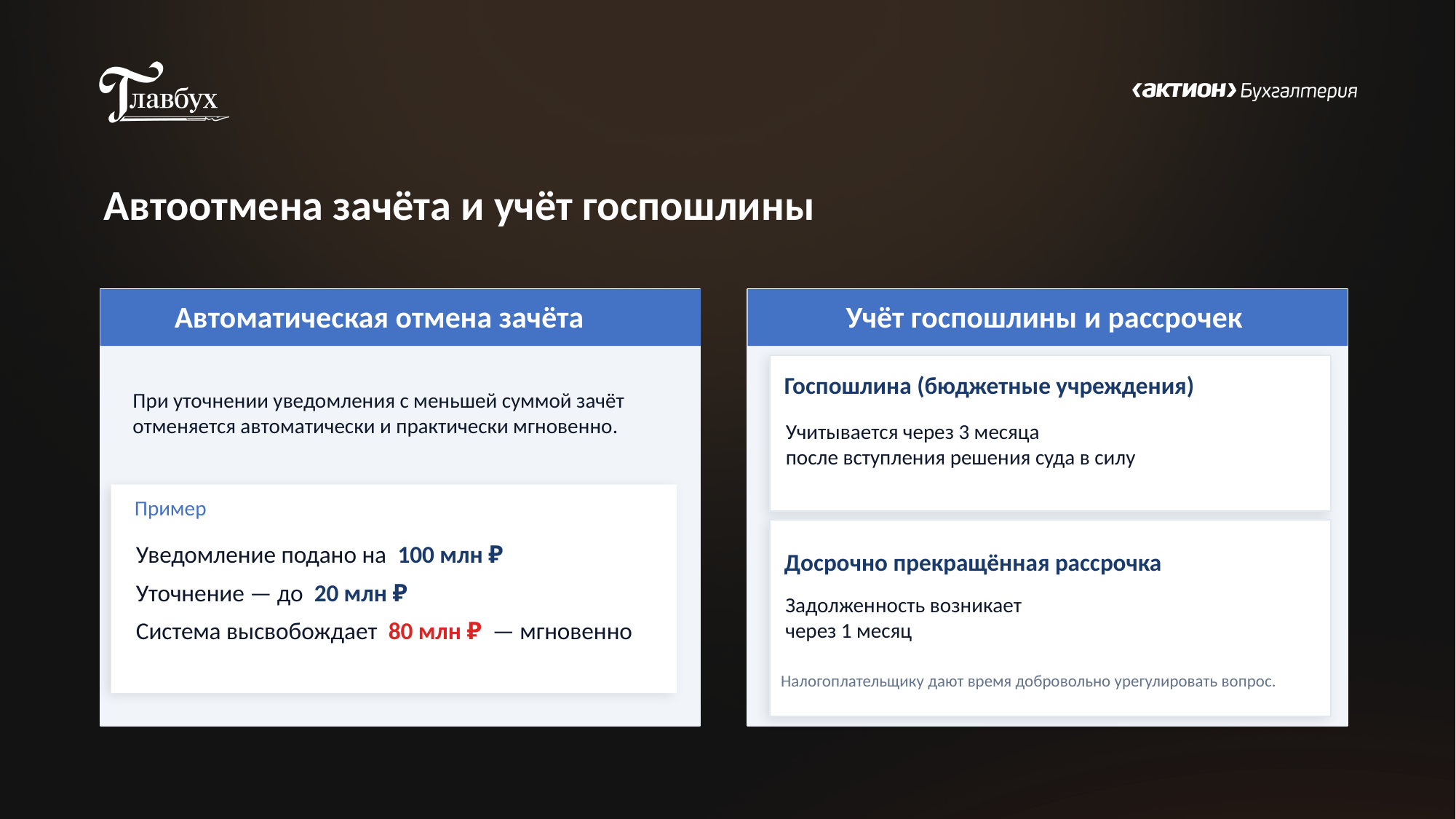

Автоотмена зачёта и учёт госпошлины

Учёт госпошлины и рассрочек
Автоматическая отмена зачёта

Госпошлина (бюджетные учреждения)
При уточнении уведомления с меньшей суммой зачёт отменяется автоматически и практически мгновенно.
Учитывается через 3 месяца
после вступления решения суда в силу

Пример
Уведомление подано на  100 млн ₽
Уточнение — до  20 млн ₽
Система высвобождает  80 млн ₽  — мгновенно

Досрочно прекращённая рассрочка
Задолженность возникает
через 1 месяц
Налогоплательщику дают время добровольно урегулировать вопрос.